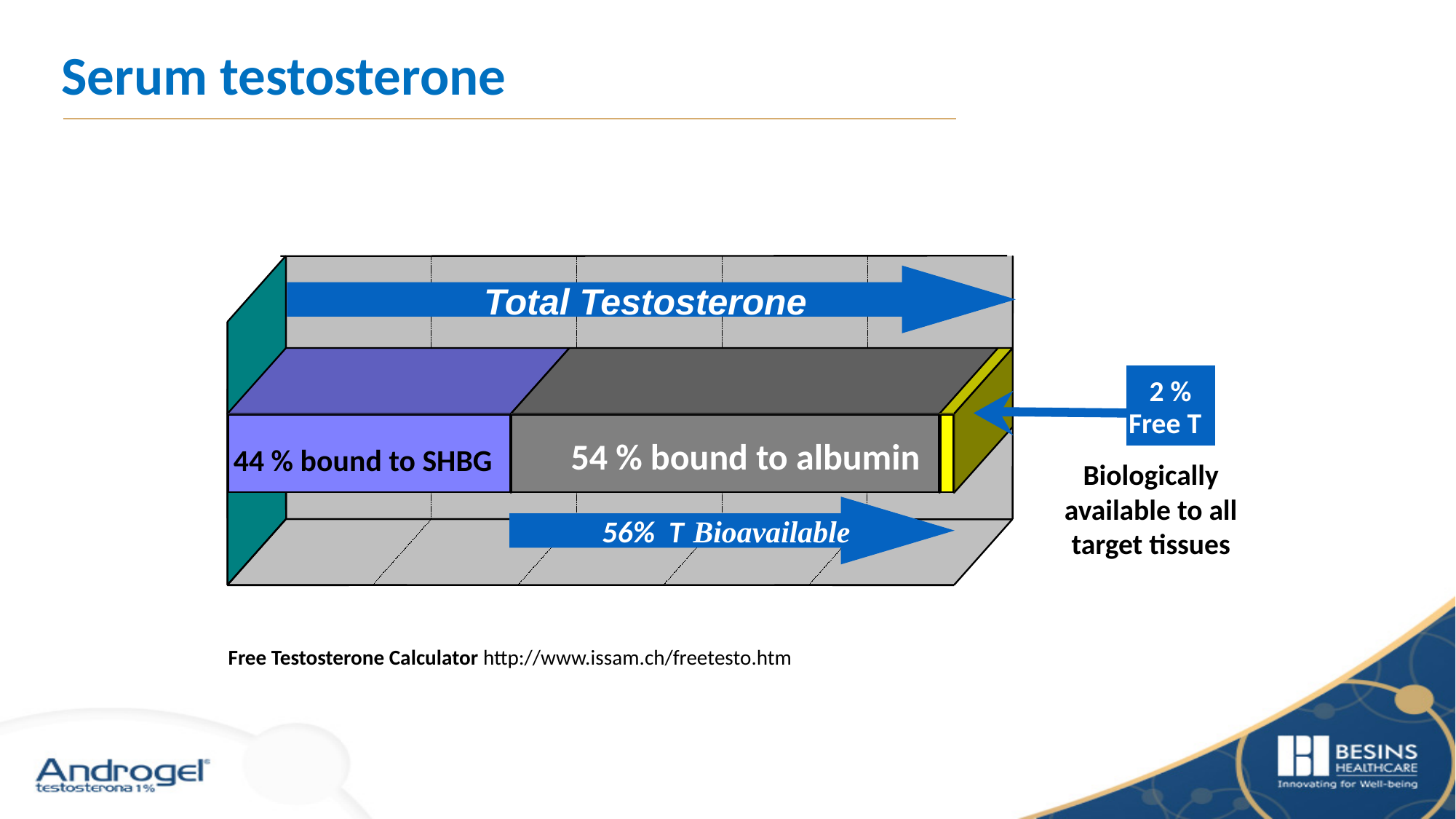

Serum testosterone

Total Testosterone

2 %

Free T

54 % bound to albumin
44 % bound to SHBG
Biologically available to all target tissues

56%  T Bioavailable

Free Testosterone Calculator http://www.issam.ch/freetesto.htm